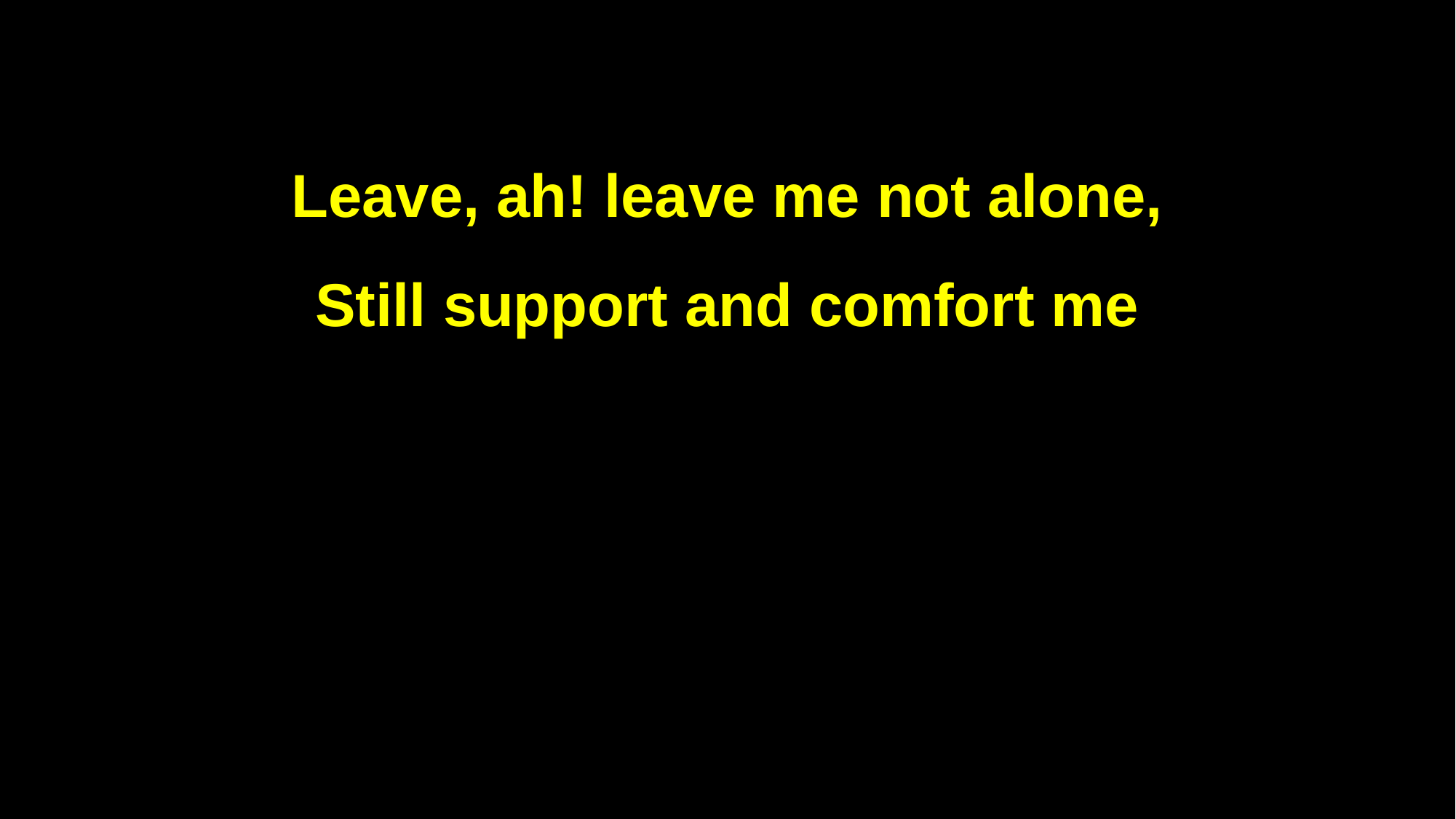

Leave, ah! leave me not alone,
Still support and comfort me